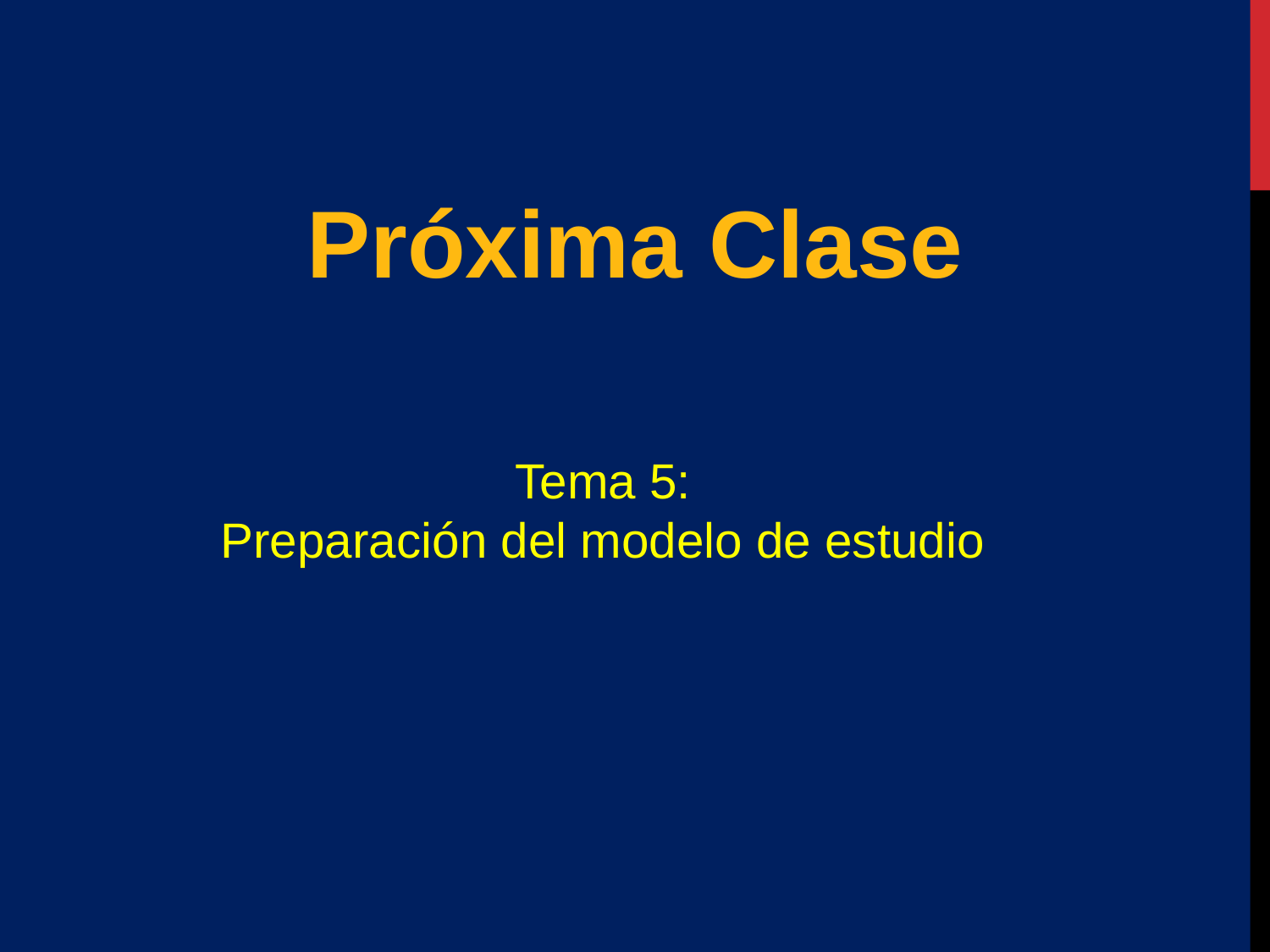

Próxima Clase
Tema 5:
Preparación del modelo de estudio